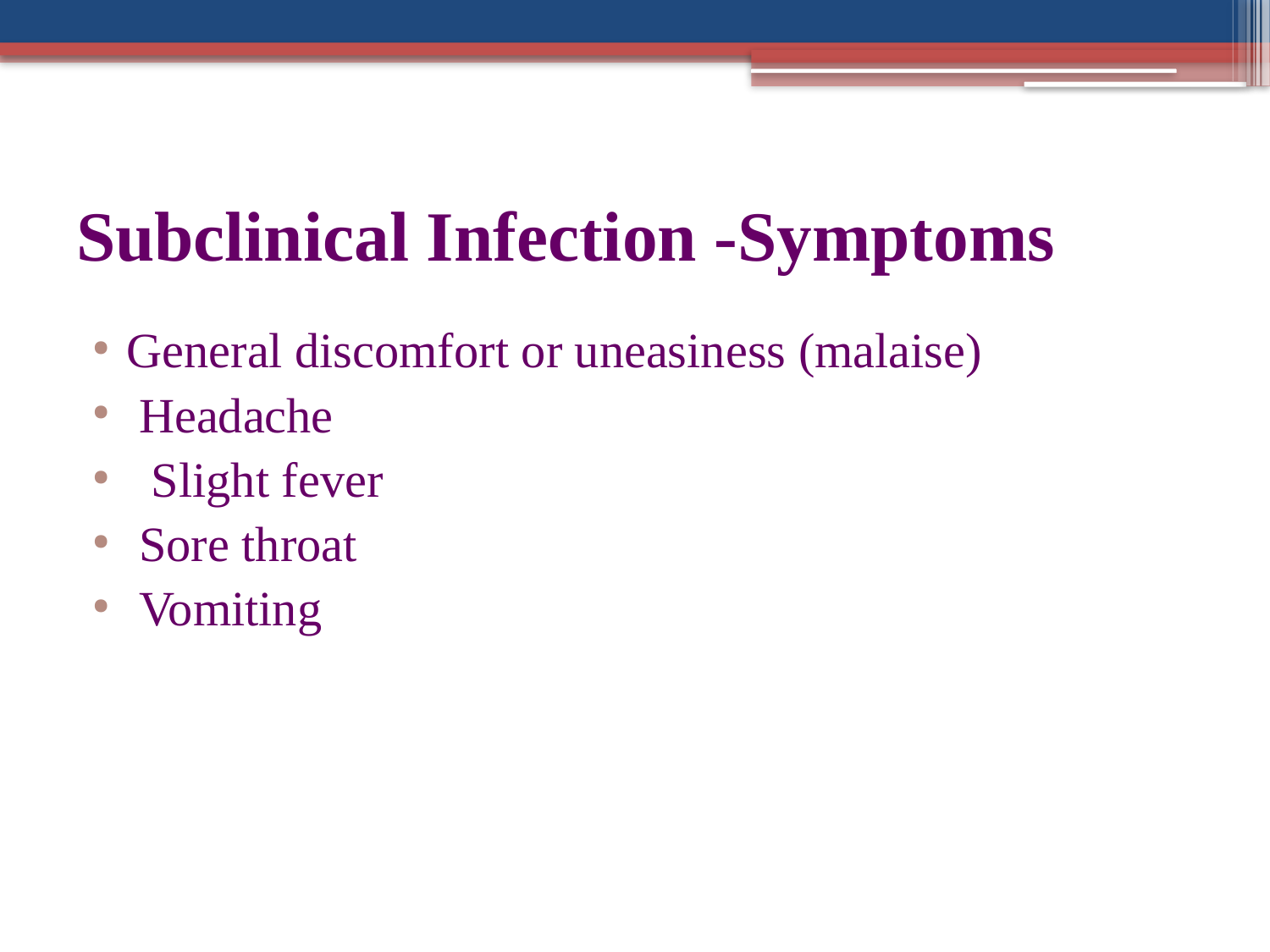

# Subclinical Infection -Symptoms
General discomfort or uneasiness (malaise)
 Headache
  Slight fever
 Sore throat
 Vomiting